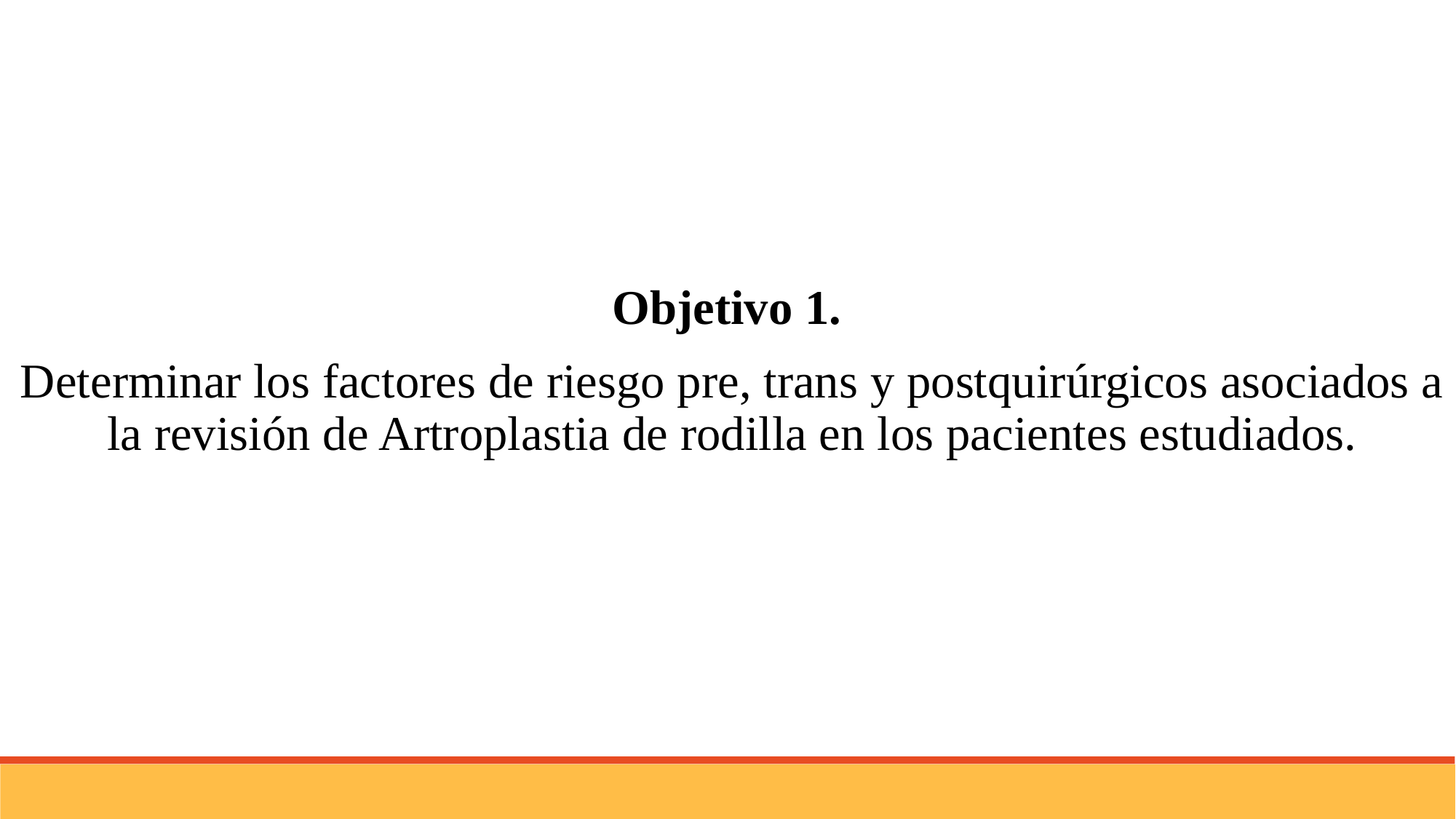

Objetivo 1.
Determinar los factores de riesgo pre, trans y postquirúrgicos asociados a la revisión de Artroplastia de rodilla en los pacientes estudiados.